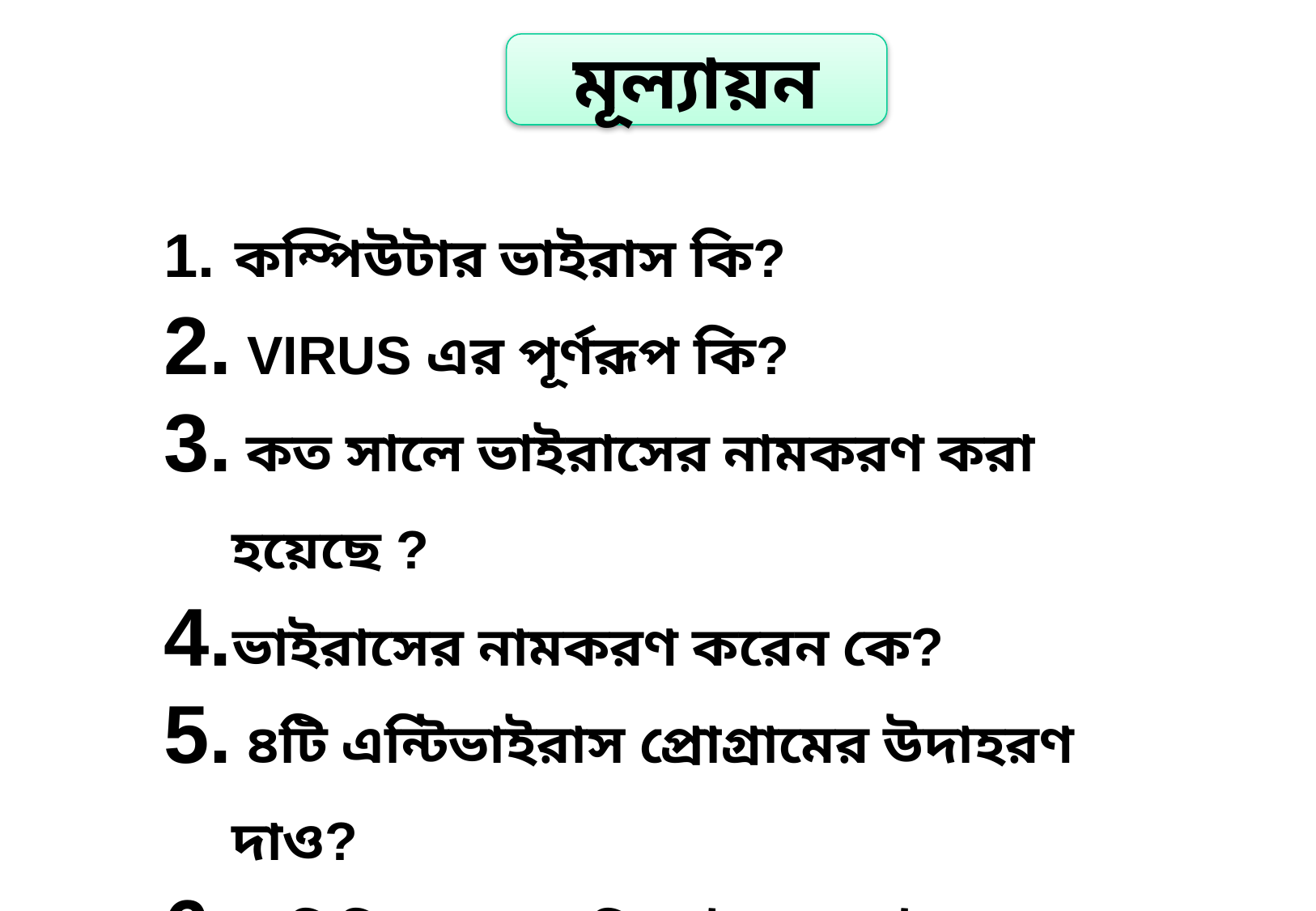

মূল্যায়ন

 কম্পিউটার ভাইরাস কি?
 VIRUS এর পূর্ণরূপ কি?
 কত সালে ভাইরাসের নামকরণ করা হয়েছে ?
ভাইরাসের নামকরণ করেন কে?
 ৪টি এন্টিভাইরাস প্রোগ্রামের উদাহরণ দাও?
 পরিচিত কয়েকটি ভাইরাসের উদাহরণ দাও?